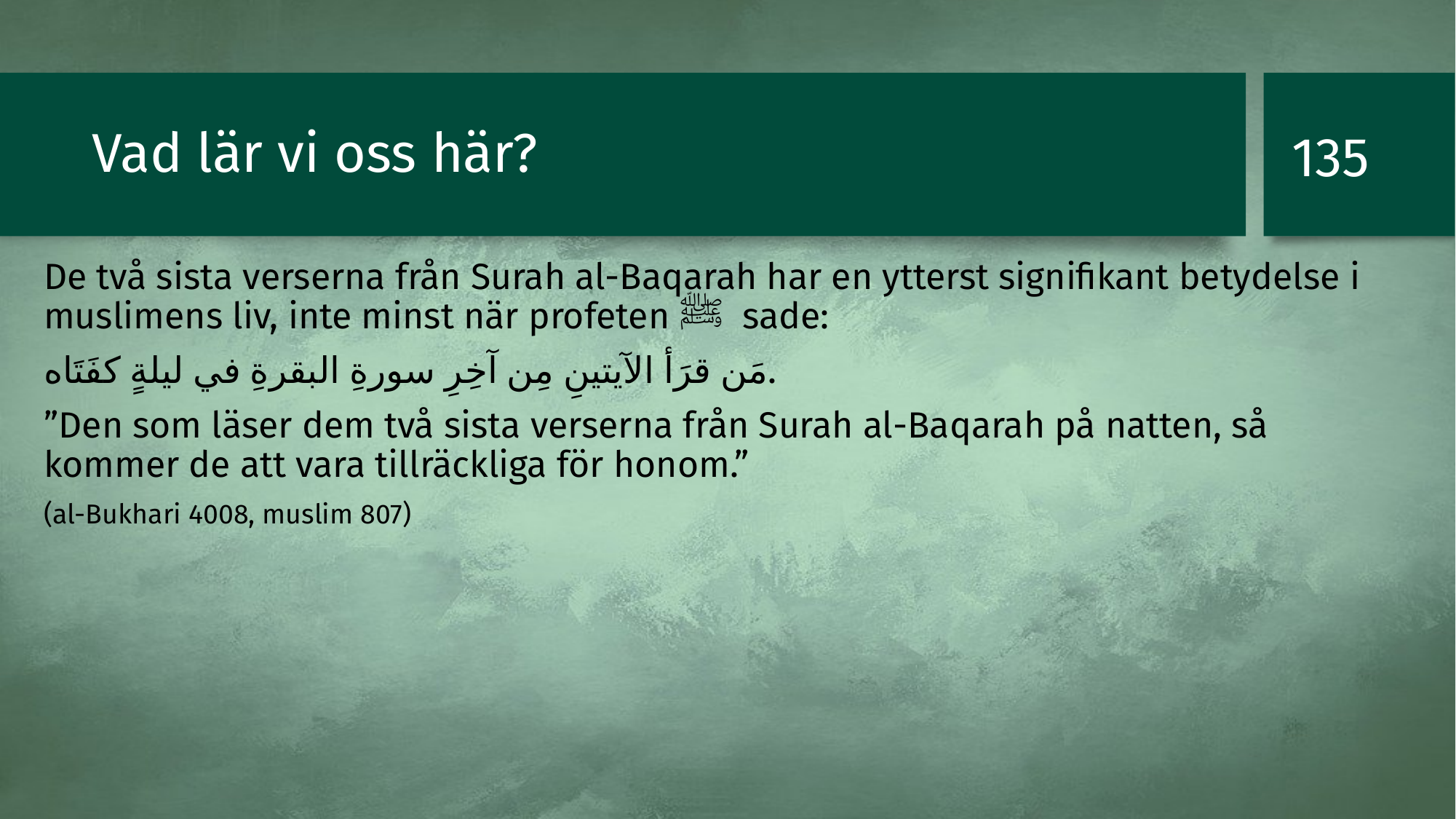

135
# Vad lär vi oss här?
De två sista verserna från Surah al-Baqarah har en ytterst signifikant betydelse i muslimens liv, inte minst när profeten ﷺ  sade:
مَن قرَأ الآيتينِ مِن آخِرِ سورةِ البقرةِ في ليلةٍ كفَتَاه.
”Den som läser dem två sista verserna från Surah al-Baqarah på natten, så kommer de att vara tillräckliga för honom.”
(al-Bukhari 4008, muslim 807)